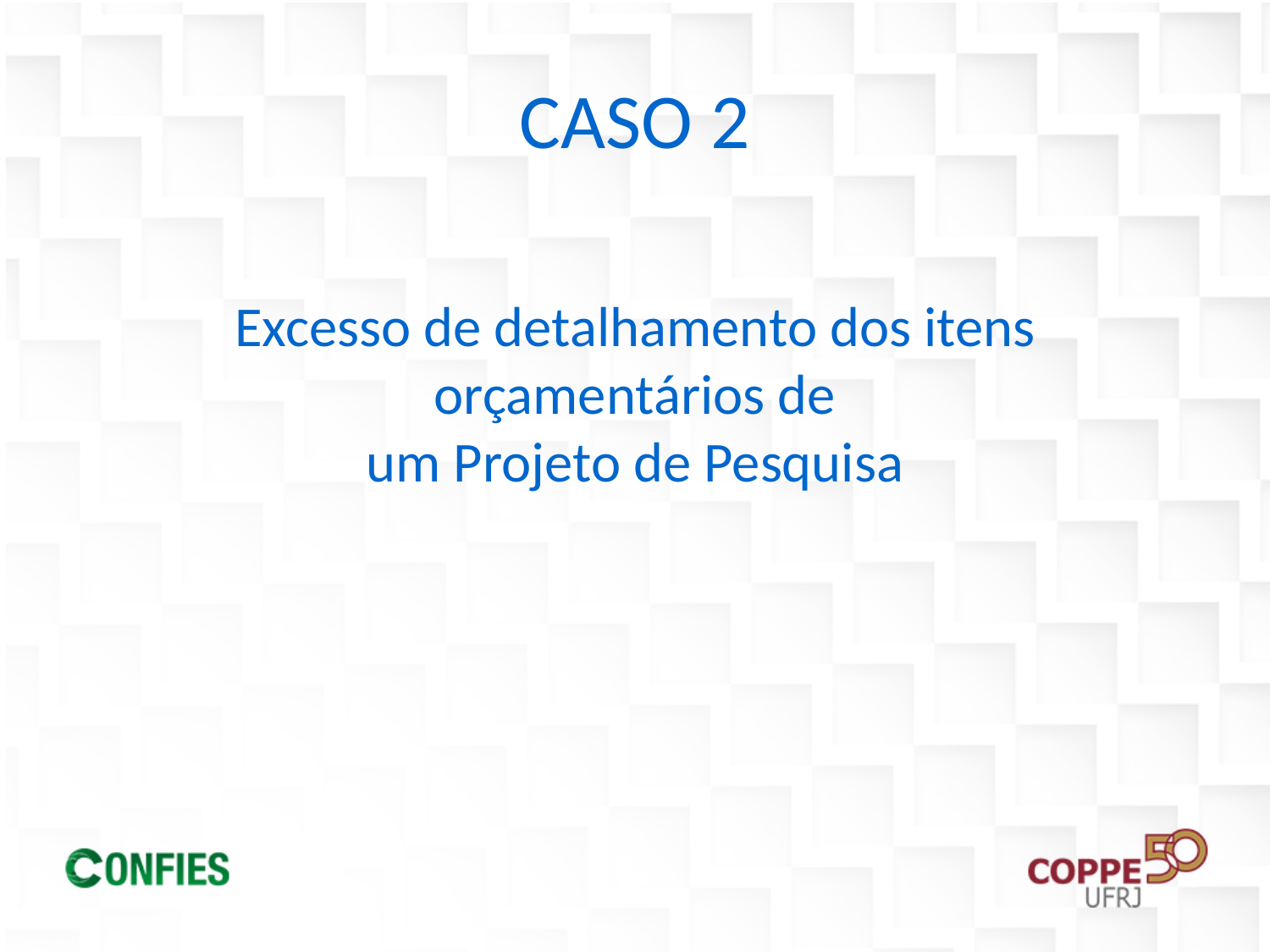

CASO 2
Excesso de detalhamento dos itens orçamentários de
um Projeto de Pesquisa